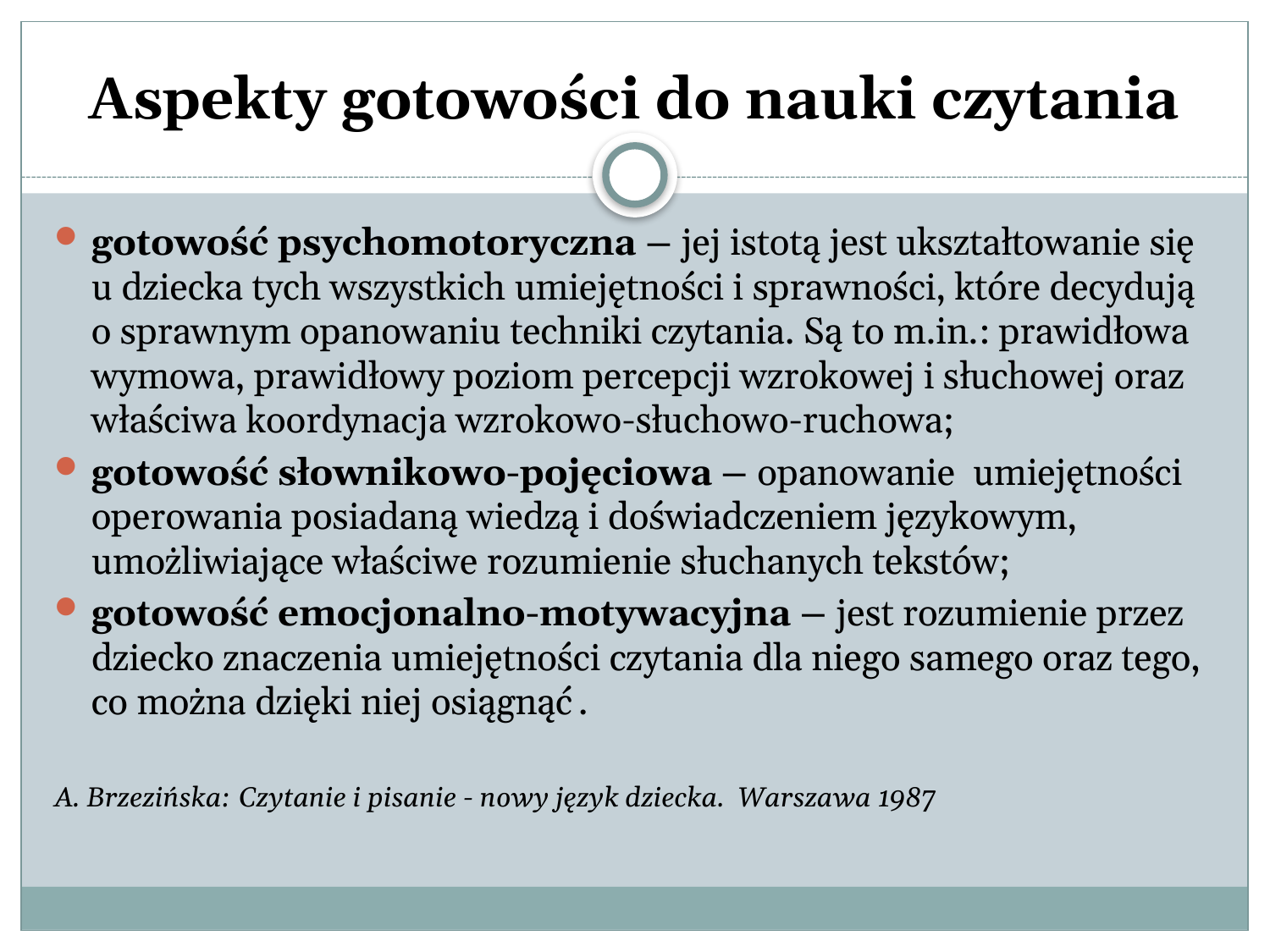

# Aspekty gotowości do nauki czytania
gotowość psychomotoryczna – jej istotą jest ukształtowanie się u dziecka tych wszystkich umiejętności i sprawności, które decydują o sprawnym opanowaniu techniki czytania. Są to m.in.: prawidłowa wymowa, prawidłowy poziom percepcji wzrokowej i słuchowej oraz właściwa koordynacja wzrokowo-słuchowo-ruchowa;
gotowość słownikowo-pojęciowa – opanowanie  umiejętności operowania posiadaną wiedzą i doświadczeniem językowym, umożliwiające właściwe rozumienie słuchanych tekstów;
gotowość emocjonalno-motywacyjna – jest rozumienie przez dziecko znaczenia umiejętności czytania dla niego samego oraz tego, co można dzięki niej osiągnąć .

A. Brzezińska: Czytanie i pisanie - nowy język dziecka.  Warszawa 1987